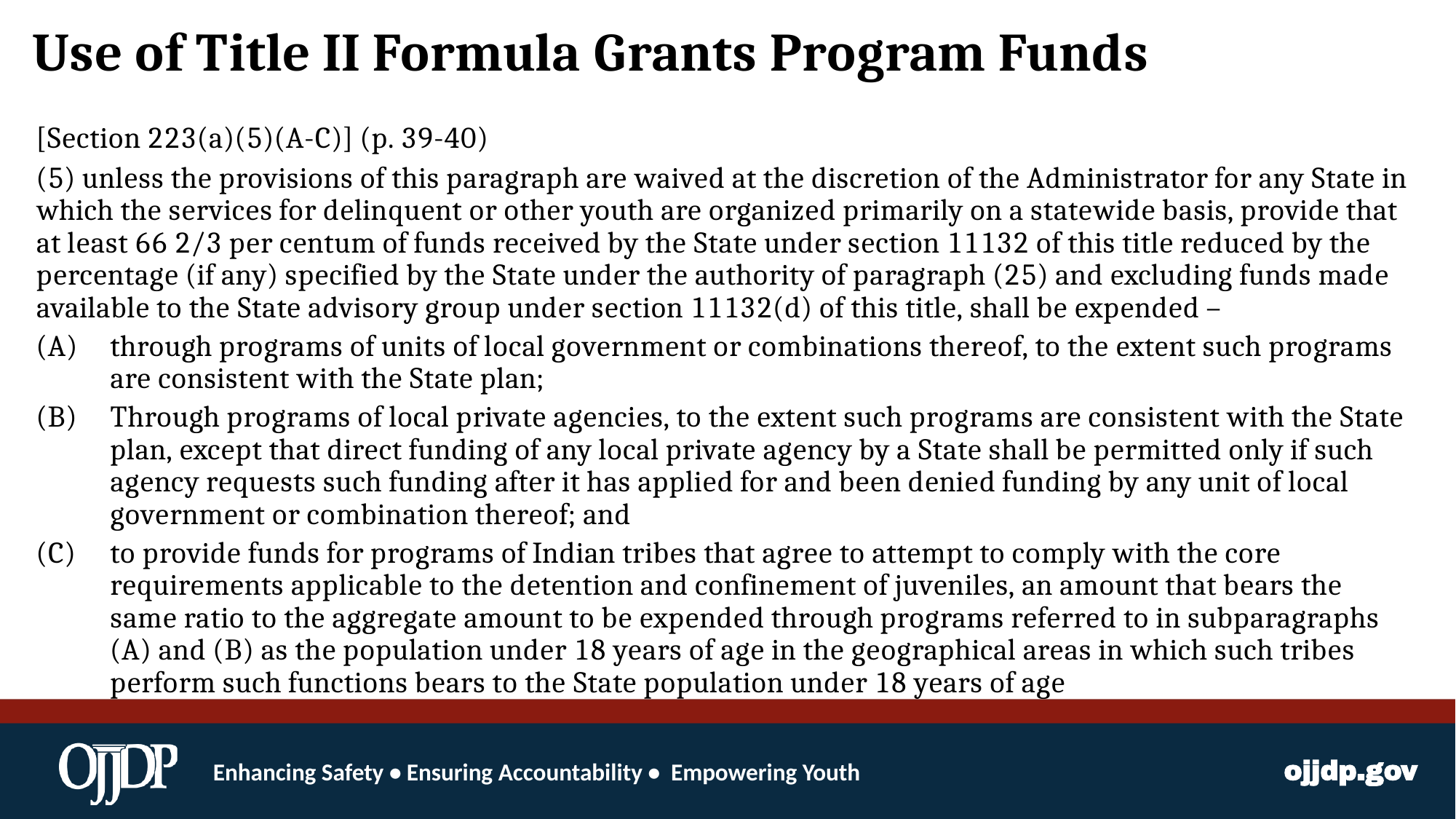

# Use of Title II Formula Grants Program Funds
[Section 223(a)(5)(A-C)] (p. 39-40)
(5) unless the provisions of this paragraph are waived at the discretion of the Administrator for any State in which the services for delinquent or other youth are organized primarily on a statewide basis, provide that at least 66 2/3 per centum of funds received by the State under section 11132 of this title reduced by the percentage (if any) specified by the State under the authority of paragraph (25) and excluding funds made available to the State advisory group under section 11132(d) of this title, shall be expended –
through programs of units of local government or combinations thereof, to the extent such programs are consistent with the State plan;
Through programs of local private agencies, to the extent such programs are consistent with the State plan, except that direct funding of any local private agency by a State shall be permitted only if such agency requests such funding after it has applied for and been denied funding by any unit of local government or combination thereof; and
to provide funds for programs of Indian tribes that agree to attempt to comply with the core requirements applicable to the detention and confinement of juveniles, an amount that bears the same ratio to the aggregate amount to be expended through programs referred to in subparagraphs (A) and (B) as the population under 18 years of age in the geographical areas in which such tribes perform such functions bears to the State population under 18 years of age